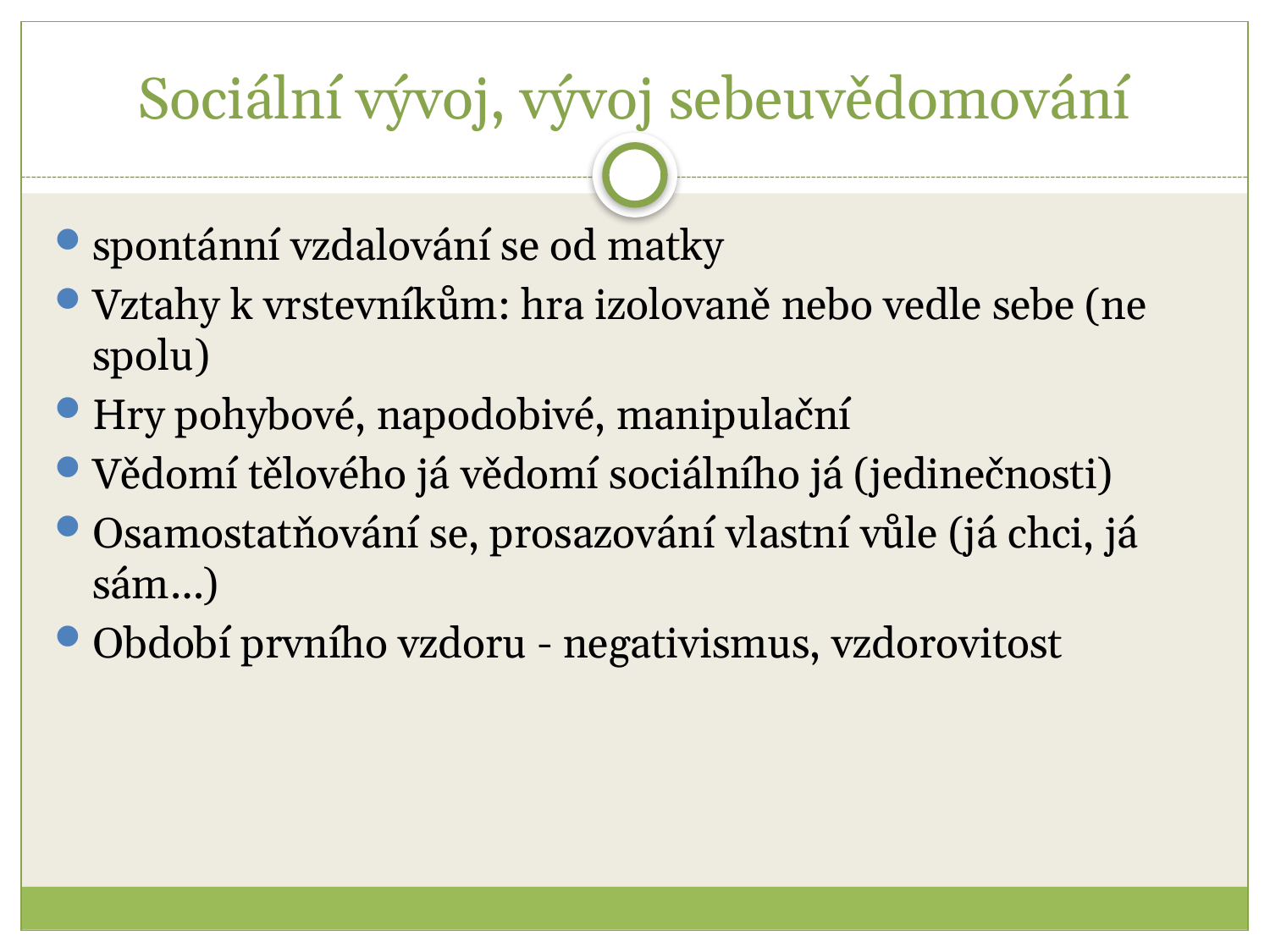

# Sociální vývoj, vývoj sebeuvědomování
spontánní vzdalování se od matky
Vztahy k vrstevníkům: hra izolovaně nebo vedle sebe (ne spolu)
Hry pohybové, napodobivé, manipulační
Vědomí tělového já vědomí sociálního já (jedinečnosti)
Osamostatňování se, prosazování vlastní vůle (já chci, já sám…)
Období prvního vzdoru - negativismus, vzdorovitost